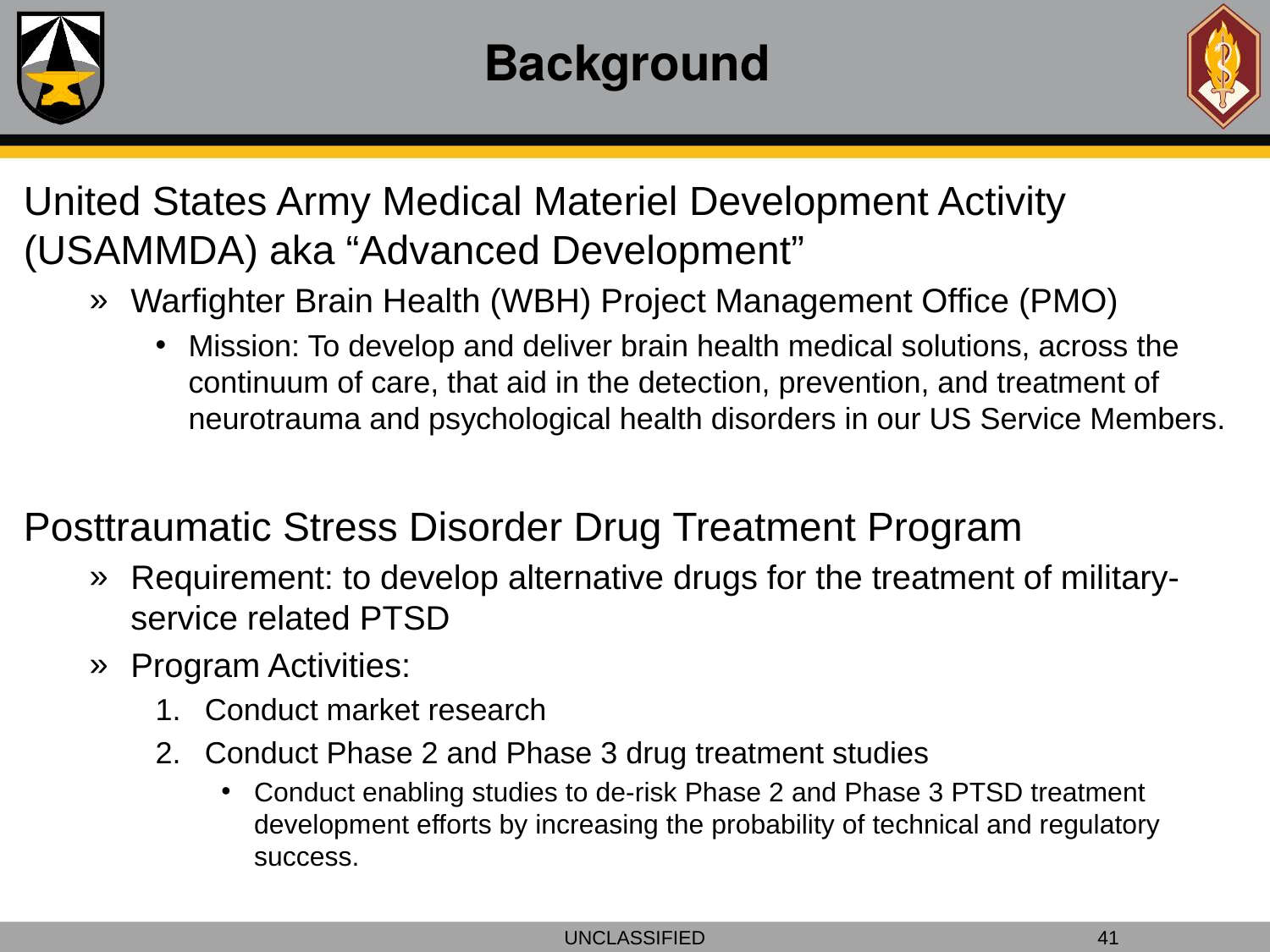

# Background
United States Army Medical Materiel Development Activity (USAMMDA) aka “Advanced Development”
Warfighter Brain Health (WBH) Project Management Office (PMO)
Mission: To develop and deliver brain health medical solutions, across the continuum of care, that aid in the detection, prevention, and treatment of neurotrauma and psychological health disorders in our US Service Members.

Posttraumatic Stress Disorder Drug Treatment Program
Requirement: to develop alternative drugs for the treatment of military-service related PTSD
Program Activities:
Conduct market research
Conduct Phase 2 and Phase 3 drug treatment studies
Conduct enabling studies to de-risk Phase 2 and Phase 3 PTSD treatment development efforts by increasing the probability of technical and regulatory success.

UNCLASSIFIED
41